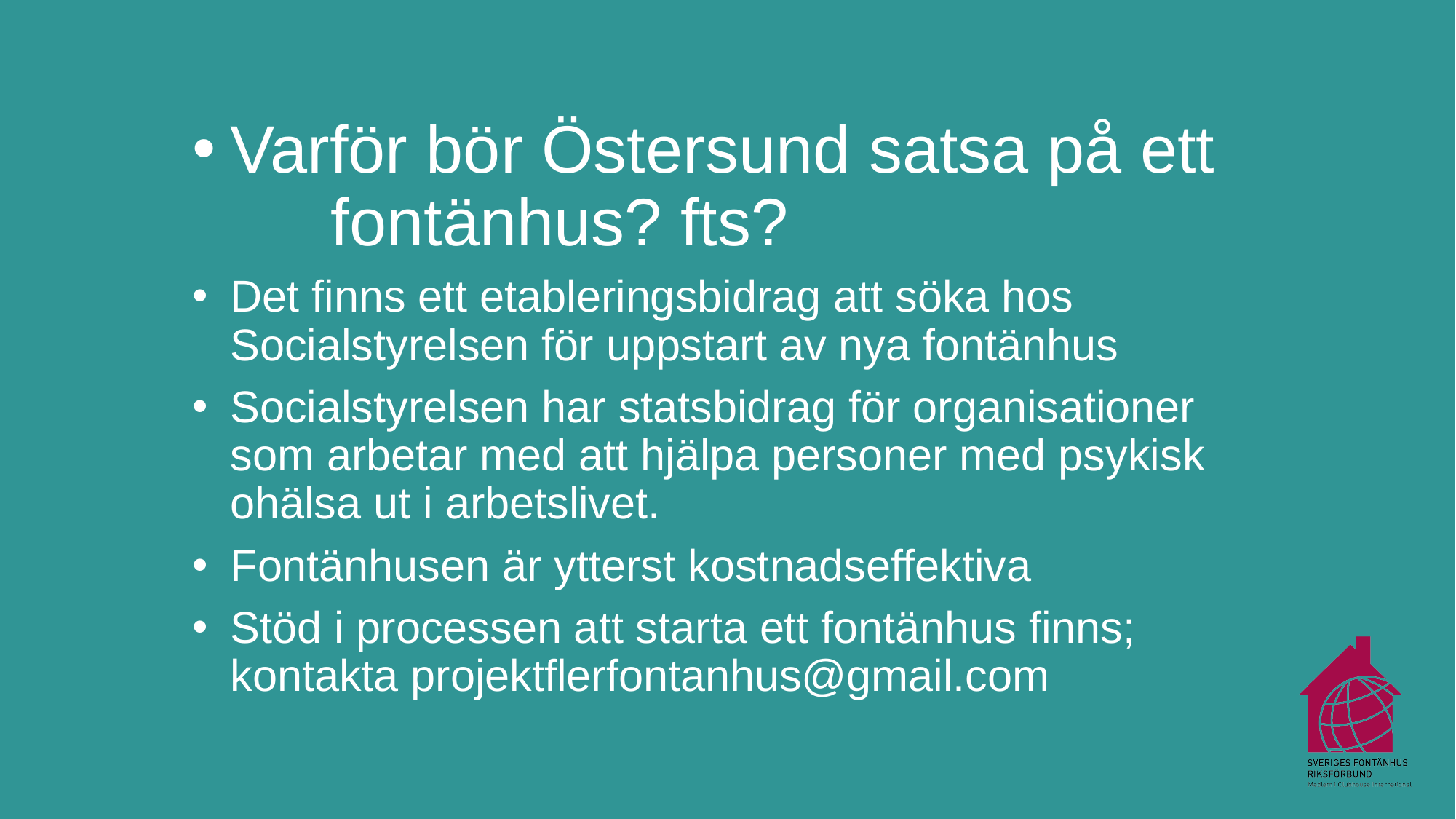

Varför bör Östersund satsa på ett  			fontänhus? fts?
Det finns ett etableringsbidrag att söka hos Socialstyrelsen för uppstart av nya fontänhus
Socialstyrelsen har statsbidrag för organisationer som arbetar med att hjälpa personer med psykisk ohälsa ut i arbetslivet.
Fontänhusen är ytterst kostnadseffektiva
Stöd i processen att starta ett fontänhus finns; kontakta projektflerfontanhus@gmail.com